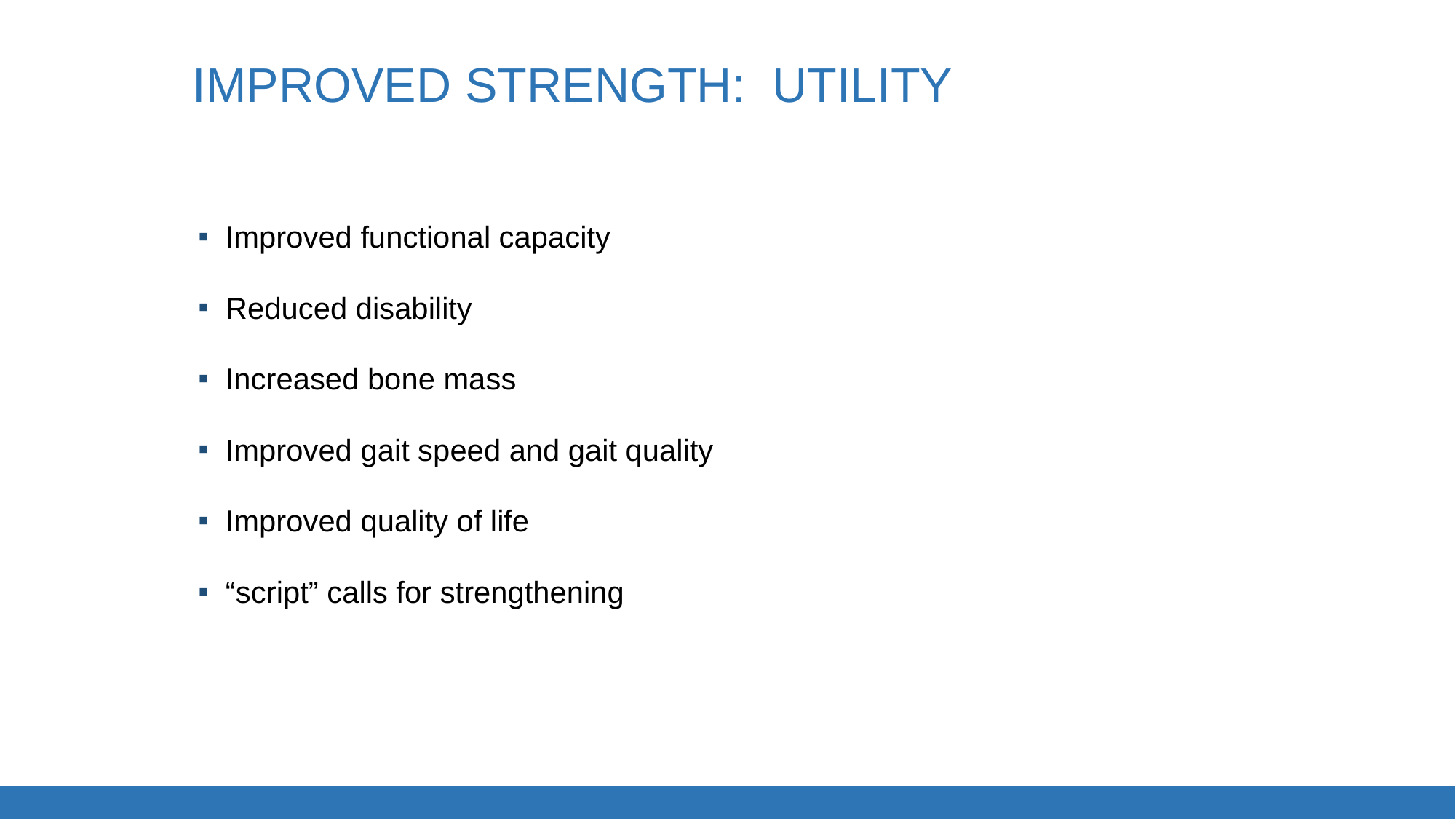

# IMPROVED STRENGTH:  UTILITY
Improved functional capacity
Reduced disability
Increased bone mass
Improved gait speed and gait quality
Improved quality of life
“script” calls for strengthening